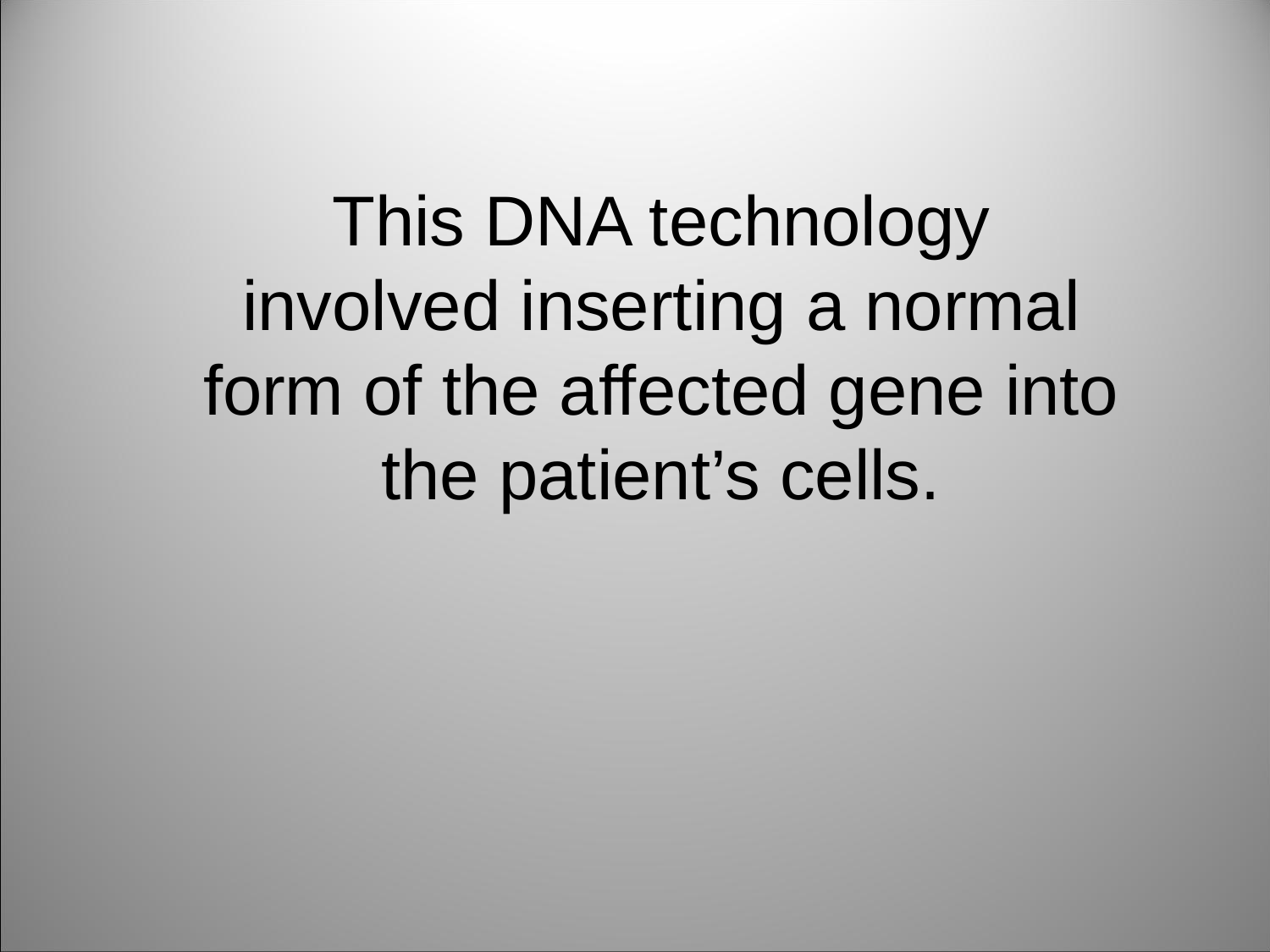

This DNA technology involved inserting a normal form of the affected gene into the patient’s cells.